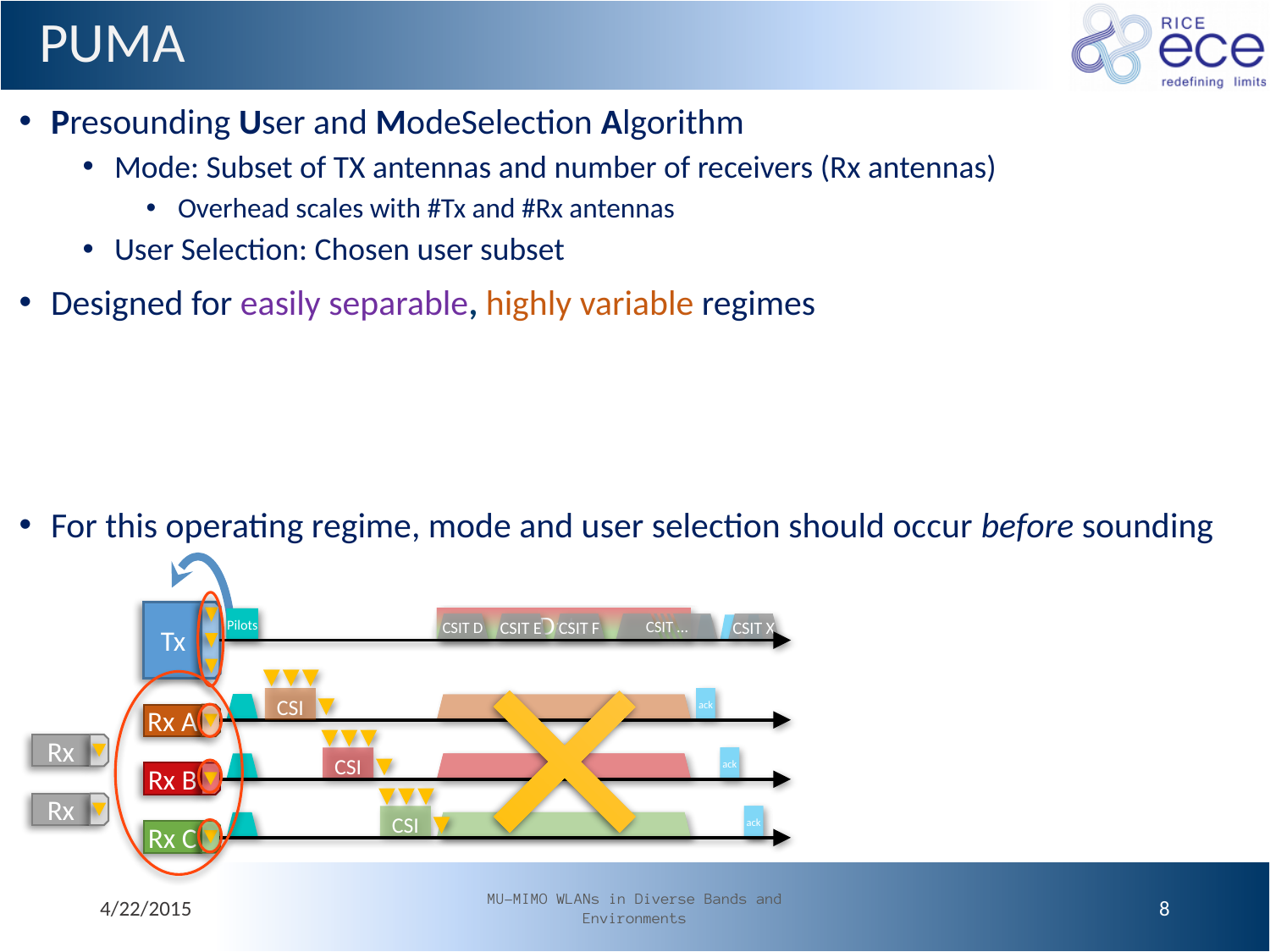

# PUMA
Presounding User and ModeSelection Algorithm
Mode: Subset of TX antennas and number of receivers (Rx antennas)
Overhead scales with #Tx and #Rx antennas
User Selection: Chosen user subset
Designed for easily separable, highly variable regimes

For this operating regime, mode and user selection should occur before sounding

Tx

Pilots
Data
Data

ack

ack

ack

CSIT D
CSIT E
CSIT F
CSIT …
CSIT X

CSI
ack
CSIT A

Rx A

Rx

CSI
ack
CSIT B

Rx B

Rx

CSI
ack
CSIT C

Rx C

4/22/2015
MU-MIMO WLANs in Diverse Bands and Environments
8